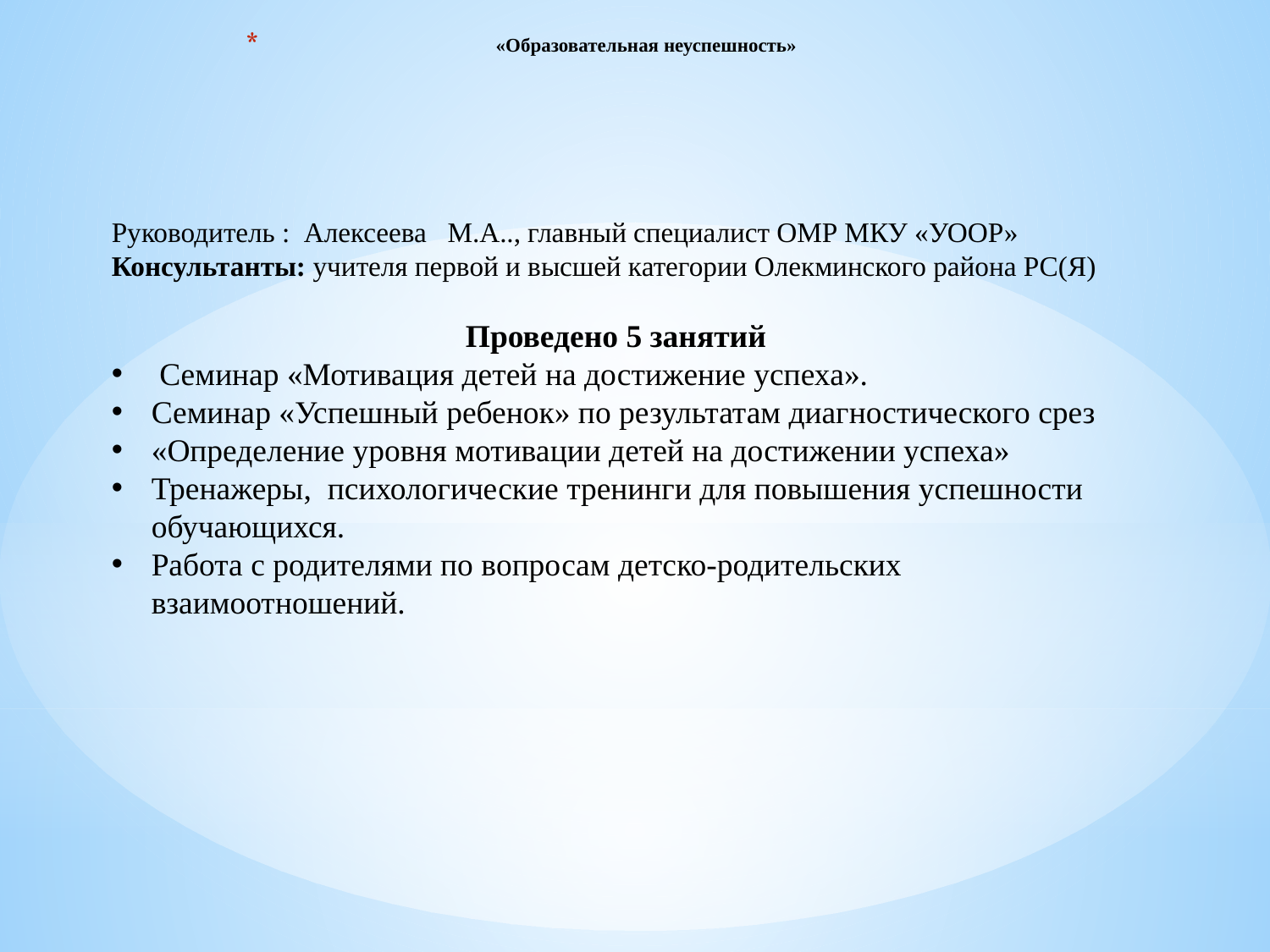

# «Образовательная неуспешность»
Руководитель :  Алексеева   М.А.., главный специалист ОМР МКУ «УООР»         Консультанты: учителя первой и высшей категории Олекминского района РС(Я)

Проведено 5 занятий
 Семинар «Мотивация детей на достижение успеха».
Семинар «Успешный ребенок» по результатам диагностического срез
«Определение уровня мотивации детей на достижении успеха»
Тренажеры,  психологические тренинги для повышения успешности обучающихся.
Работа с родителями по вопросам детско-родительских взаимоотношений.